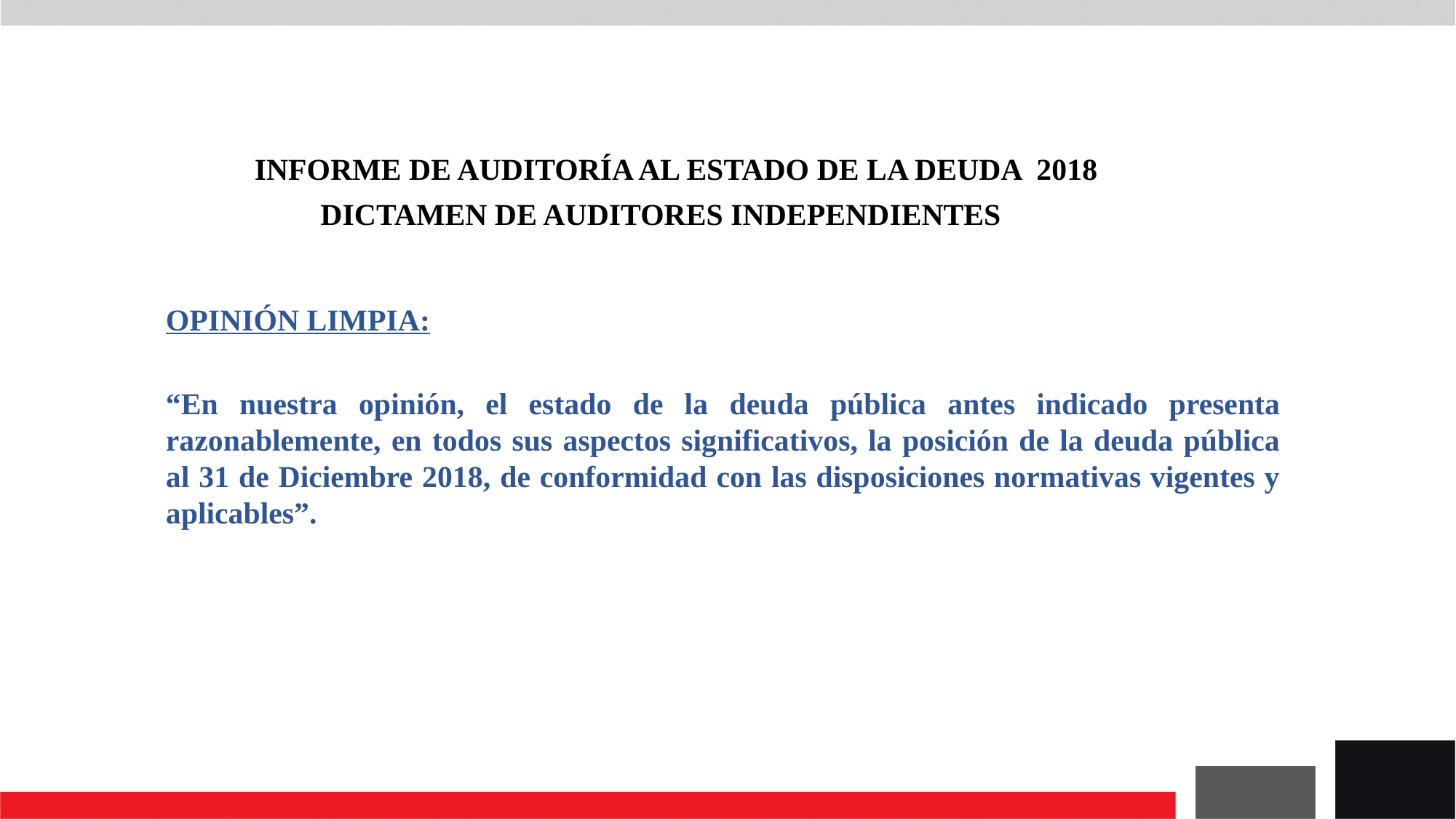

INFORME DE AUDITORÍA AL ESTADO DE LA DEUDA  2018
DICTAMEN DE AUDITORES INDEPENDIENTES
OPINIÓN LIMPIA:

“En nuestra opinión, el estado de la deuda pública antes indicado presenta razonablemente, en todos sus aspectos significativos, la posición de la deuda pública al 31 de Diciembre 2018, de conformidad con las disposiciones normativas vigentes y aplicables”.